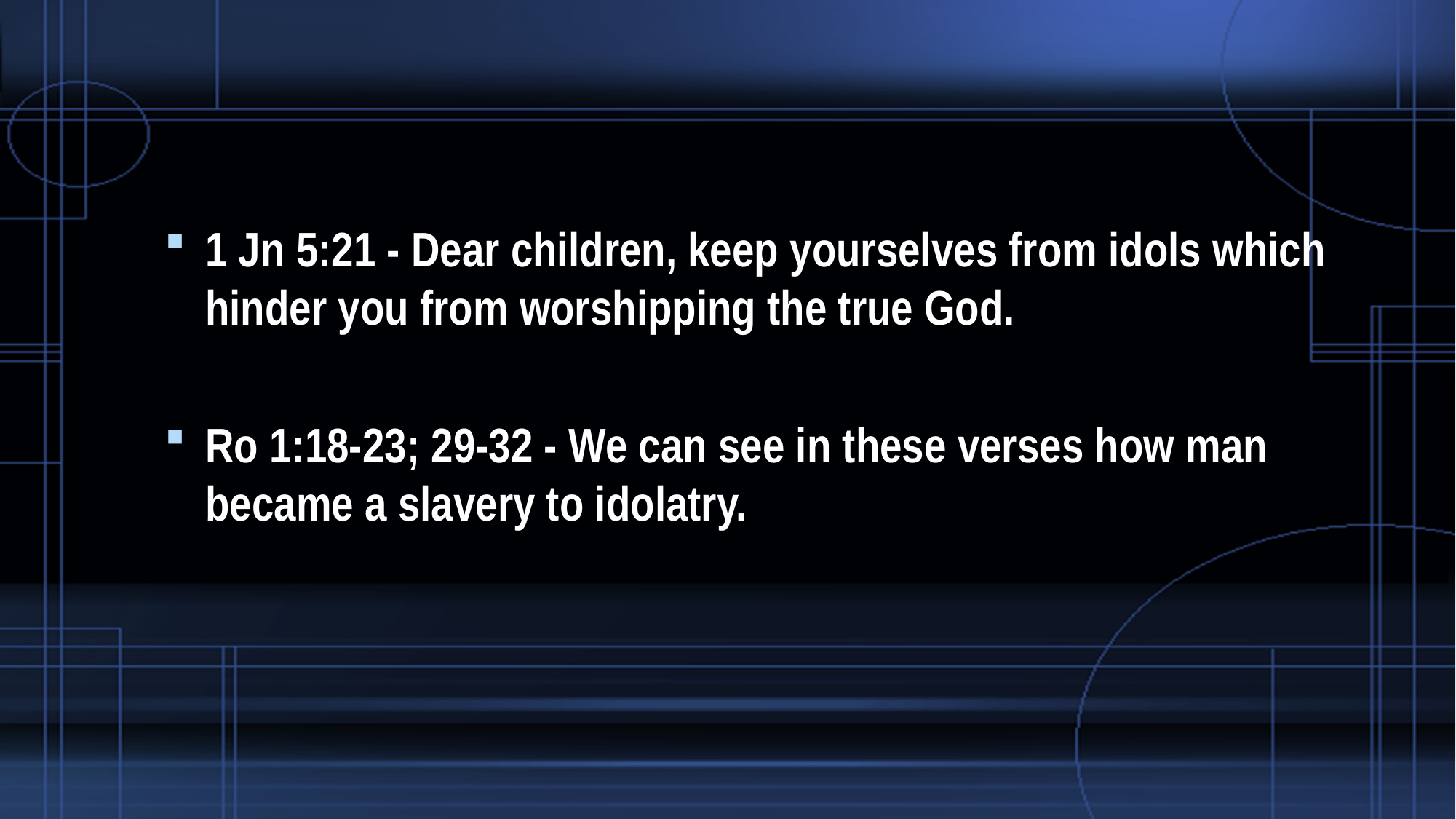

#
1 Jn 5:21 - Dear children, keep yourselves from idols which hinder you from worshipping the true God.

Ro 1:18-23; 29-32 - We can see in these verses how man became a slavery to idolatry.